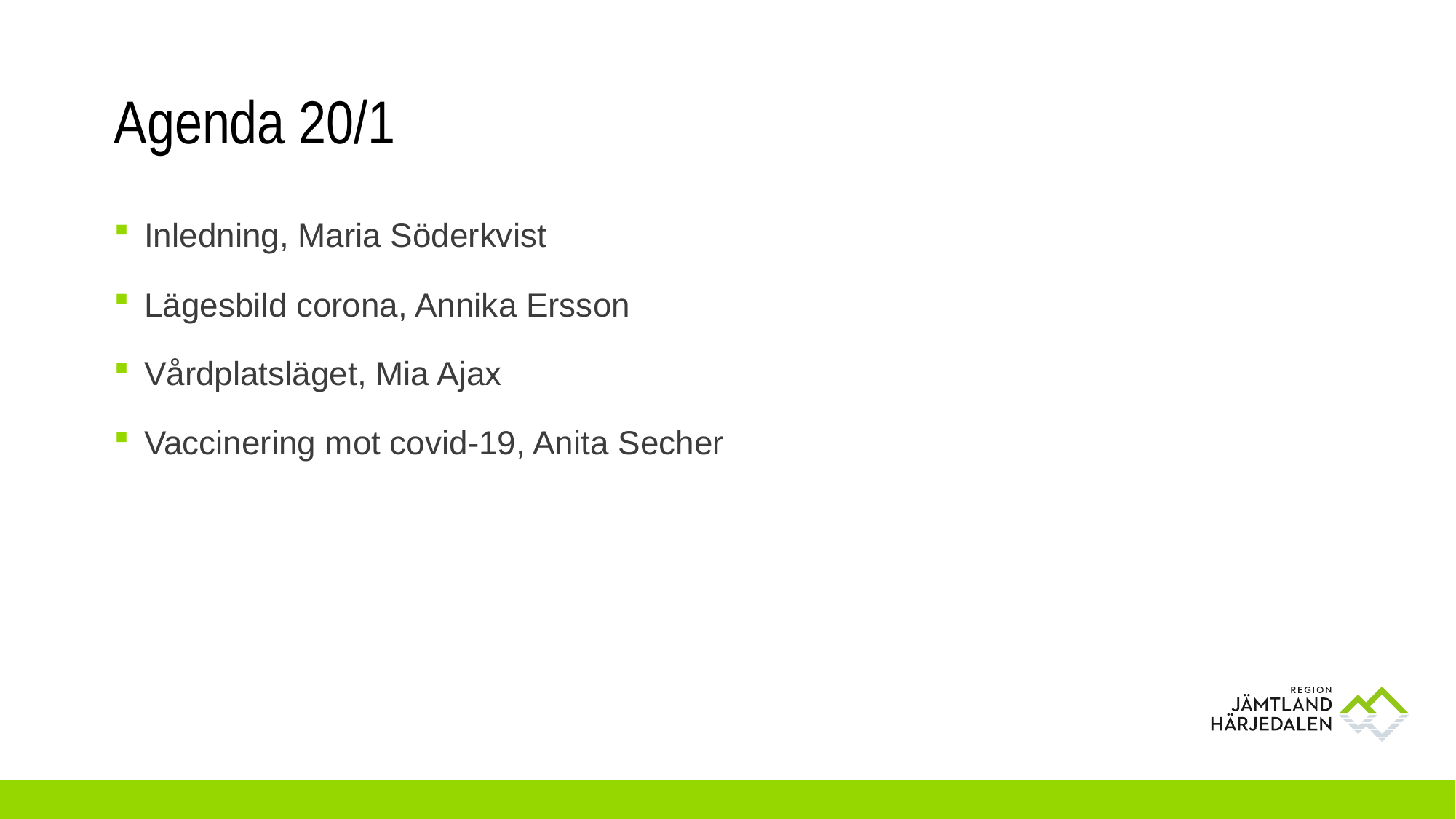

# Agenda 20/1
Inledning, Maria Söderkvist
Lägesbild corona, Annika Ersson
Vårdplatsläget, Mia Ajax
Vaccinering mot covid-19, Anita Secher